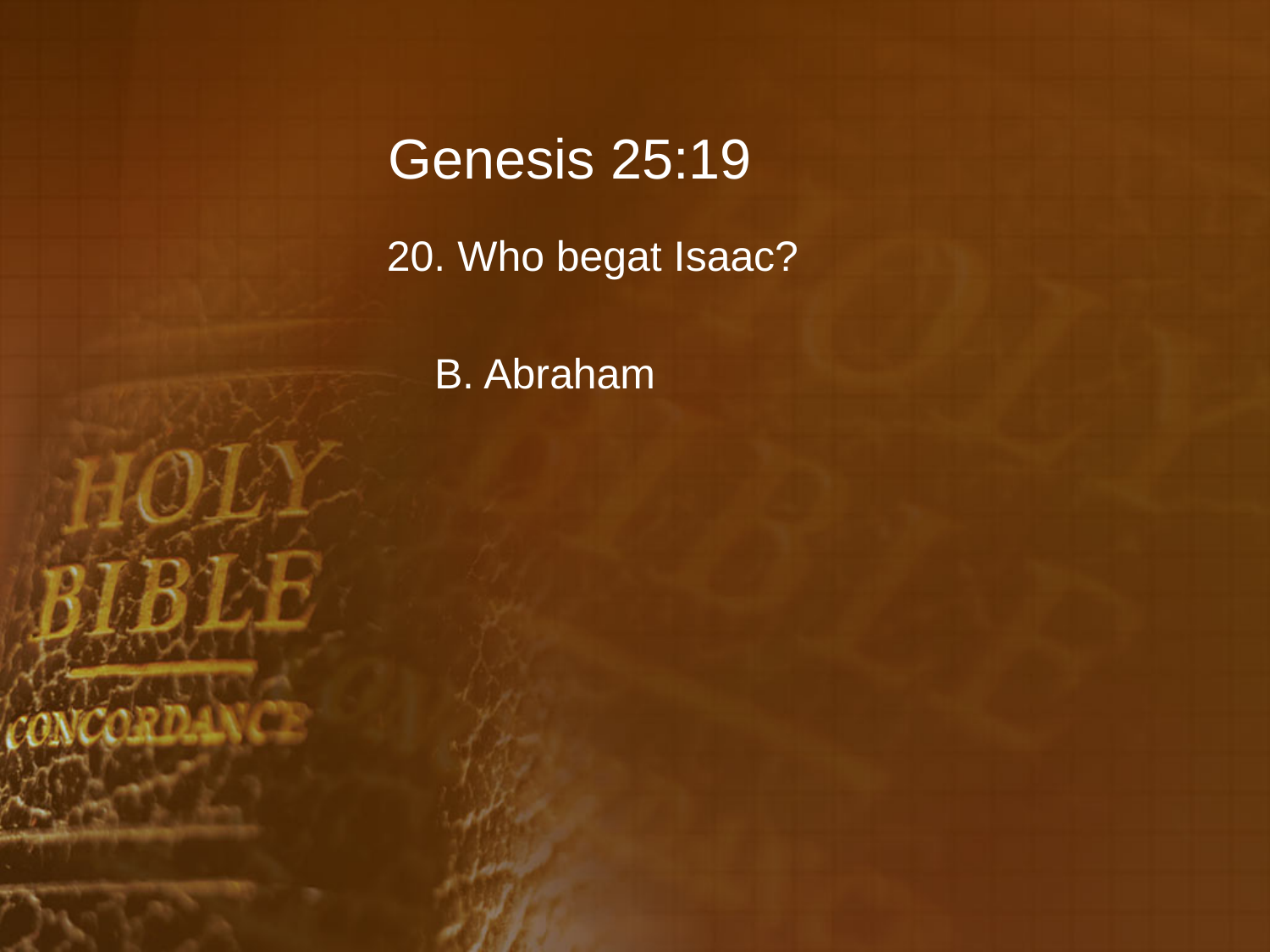

# Genesis 25:19
20. Who begat Isaac?

	B. Abraham